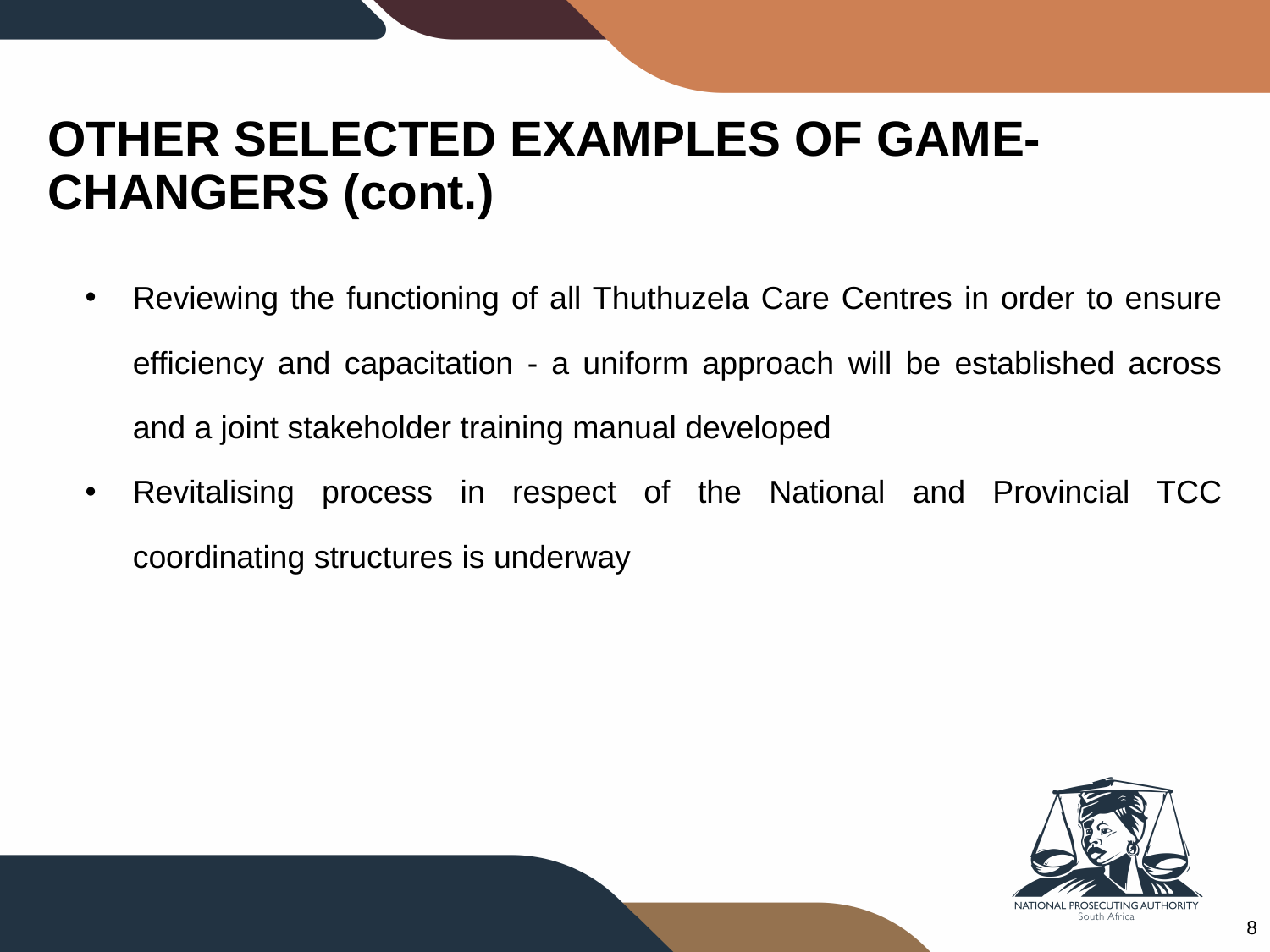

# OTHER SELECTED EXAMPLES OF GAME-CHANGERS (cont.)
Reviewing the functioning of all Thuthuzela Care Centres in order to ensure efficiency and capacitation - a uniform approach will be established across and a joint stakeholder training manual developed
Revitalising process in respect of the National and Provincial TCC coordinating structures is underway

8